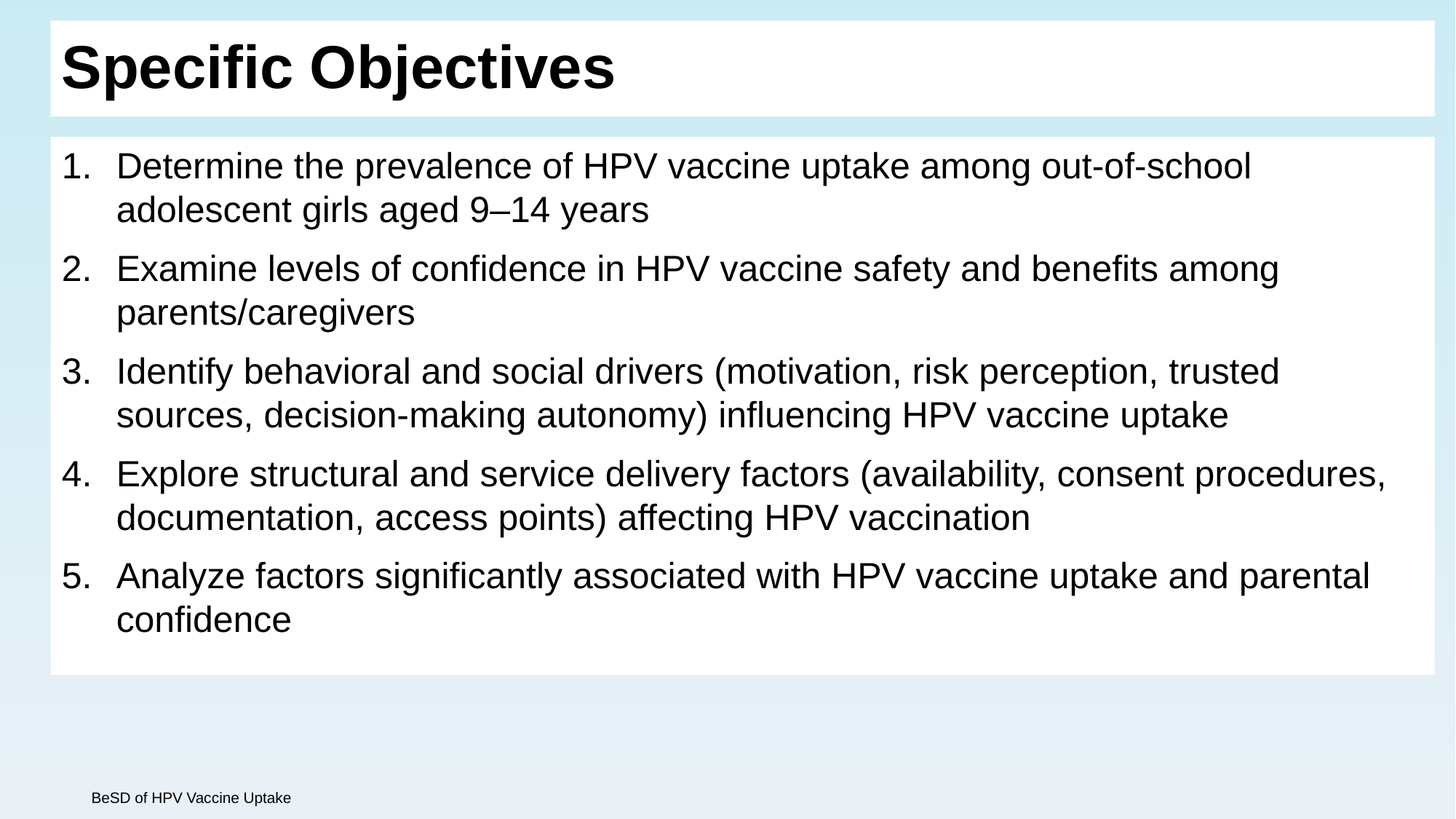

# Specific Objectives
Determine the prevalence of HPV vaccine uptake among out-of-school adolescent girls aged 9–14 years
Examine levels of confidence in HPV vaccine safety and benefits among parents/caregivers
Identify behavioral and social drivers (motivation, risk perception, trusted sources, decision-making autonomy) influencing HPV vaccine uptake
Explore structural and service delivery factors (availability, consent procedures, documentation, access points) affecting HPV vaccination
Analyze factors significantly associated with HPV vaccine uptake and parental confidence
9
BeSD of HPV Vaccine Uptake